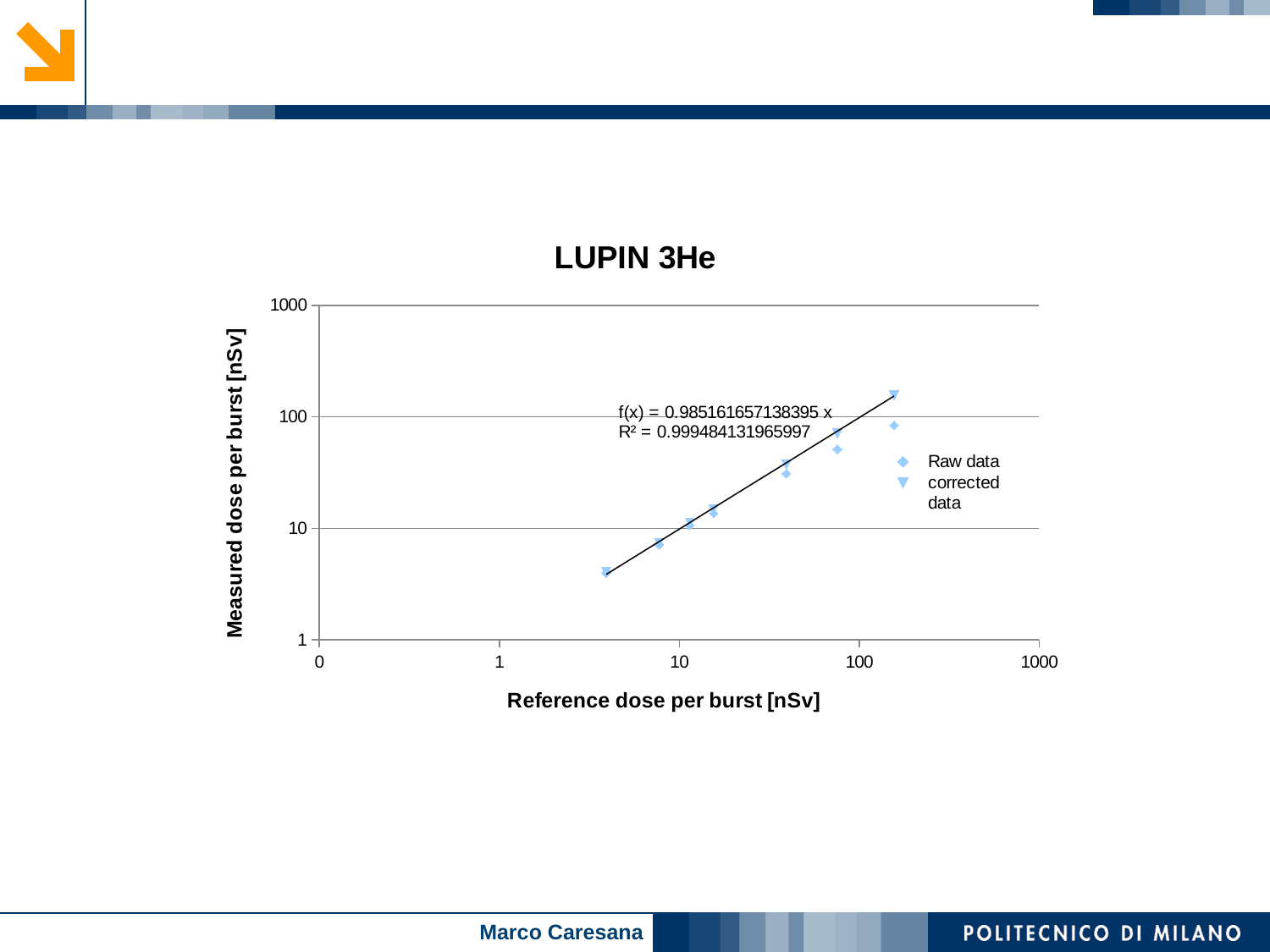

#

### Chart: LUPIN 3He

| Category |  |  |
|---|---|---|